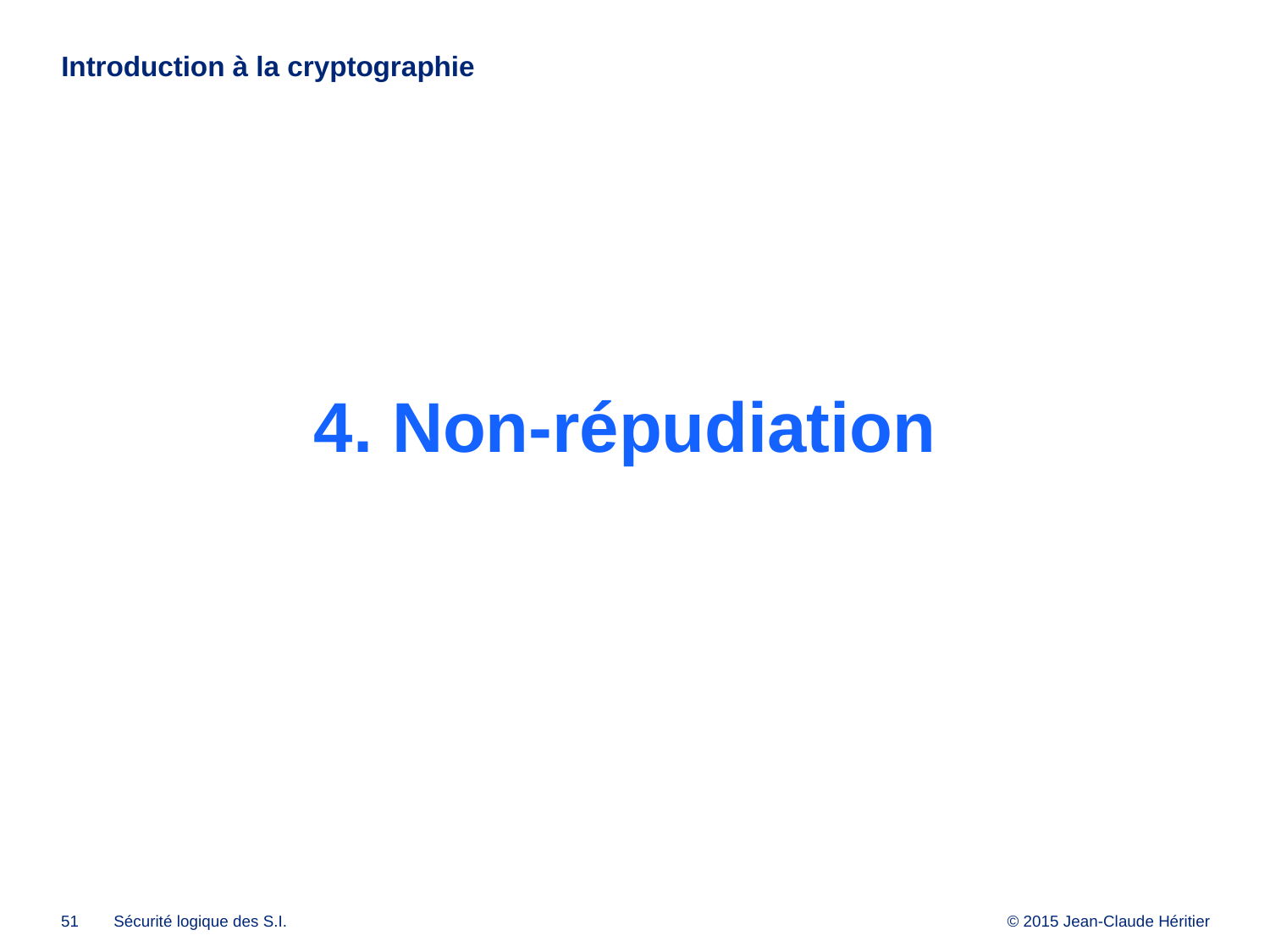

# Introduction à la cryptographie

4. Non-répudiation